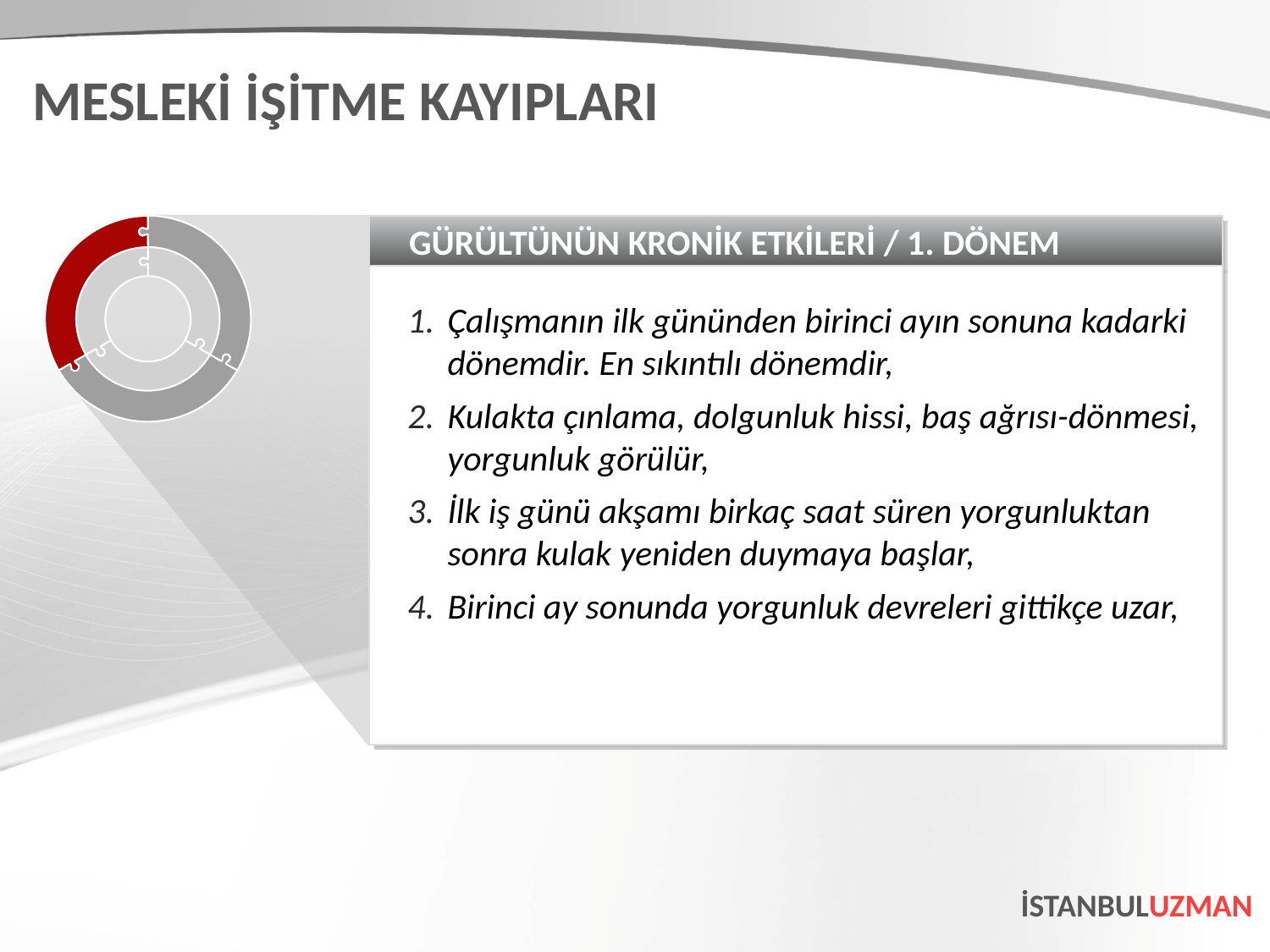

MESLEKİ İŞİTME KAYIPLARI

GÜRÜLTÜNÜN KRONİK ETKİLERİ / 1. DÖNEM

Çalışmanın ilk gününden birinci ayın sonuna kadarki dönemdir. En sıkıntılı dönemdir,
Kulakta çınlama, dolgunluk hissi, baş ağrısı-dönmesi, yorgunluk görülür,
İlk iş günü akşamı birkaç saat süren yorgunluktan sonra kulak yeniden duymaya başlar,
Birinci ay sonunda yorgunluk devreleri gittikçe uzar,
İSTANBULUZMAN